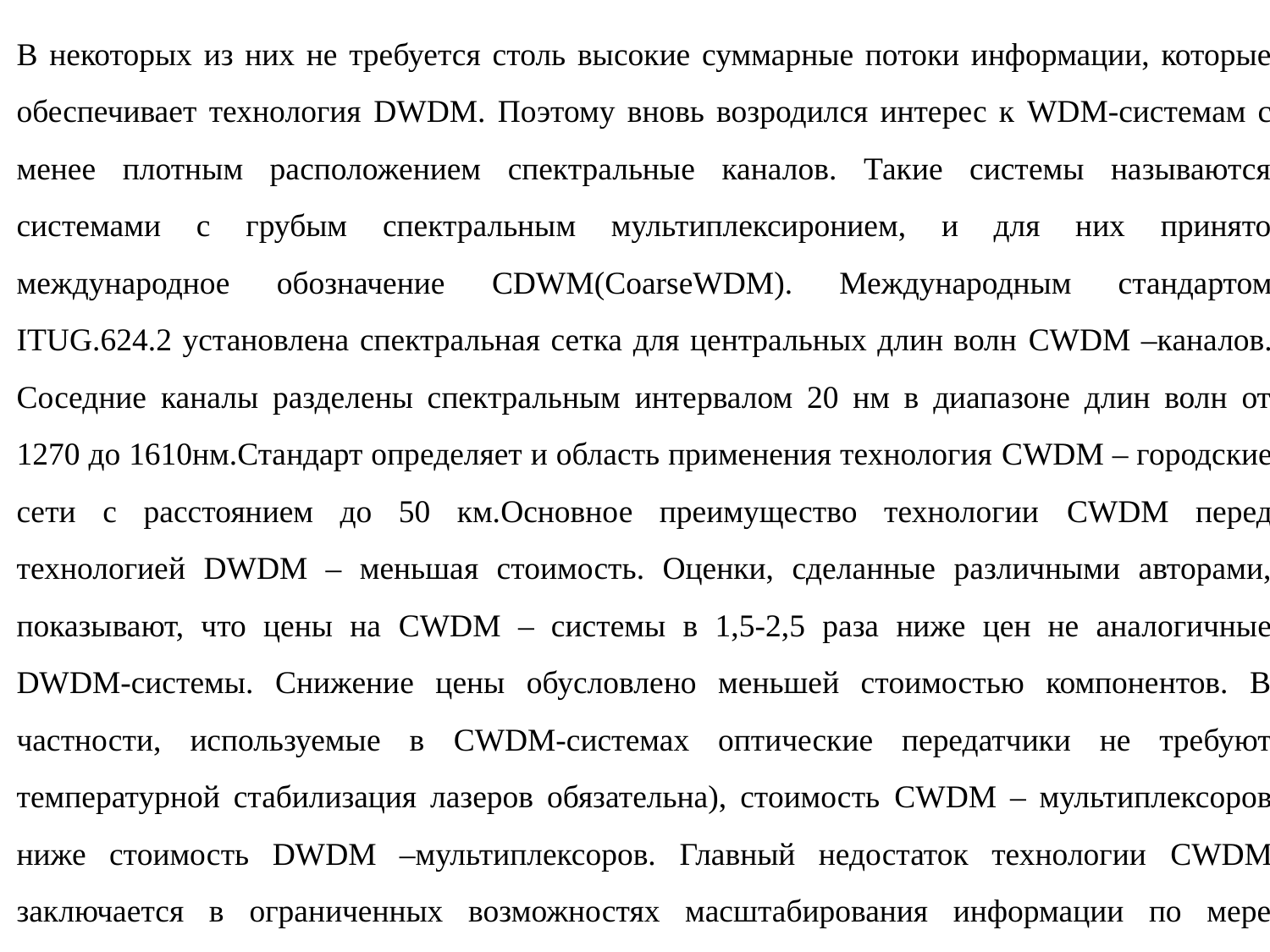

В некоторых из них не требуется столь высокие суммарные потоки информации, которые обеспечивает технология DWDM. Поэтому вновь возродился интерес к WDM-системам с менее плотным расположением спектральные каналов. Такие системы называются системами с грубым спектральным мультиплексиронием, и для них принято международное обозначение CDWM(CoarseWDM). Международным стандартом ITUG.624.2 установлена спектральная сетка для центральных длин волн CWDM –каналов. Соседние каналы разделены спектральным интервалом 20 нм в диапазоне длин волн от 1270 до 1610нм.Стандарт определяет и область применения технология CWDM – городские сети с расстоянием до 50 км.Основное преимущество технологии CWDM перед технологией DWDM – меньшая стоимость. Оценки, сделанные различными авторами, показывают, что цены на CWDM – системы в 1,5-2,5 раза ниже цен не аналогичные DWDM-системы. Снижение цены обусловлено меньшей стоимостью компонентов. В частности, используемые в CWDM-системах оптические передатчики не требуют температурной стабилизация лазеров обязательна), стоимость CWDM – мультиплексоров ниже стоимость DWDM –мультиплексоров. Главный недостаток технологии CWDM заключается в ограниченных возможностях масштабирования информации по мере суммарного по всем каналам потока передаваемой информации по мере роста потребностей заказчика.